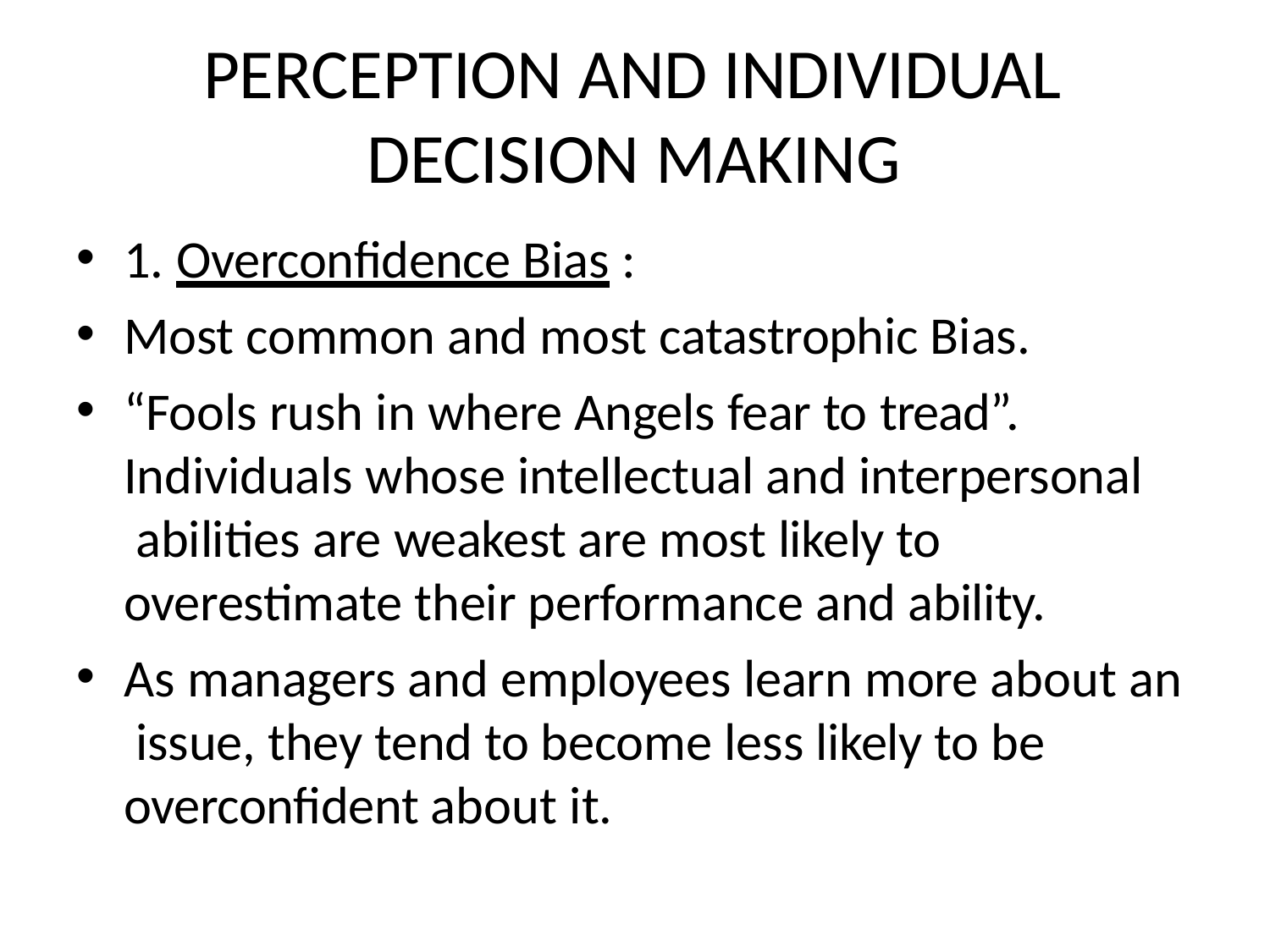

# PERCEPTION AND INDIVIDUAL  DECISION MAKING
1. Overconfidence Bias :
Most common and most catastrophic Bias.
“Fools rush in where Angels fear to tread”.  Individuals whose intellectual and interpersonal  abilities are weakest are most likely to  overestimate their performance and ability.
As managers and employees learn more about an  issue, they tend to become less likely to be  overconfident about it.